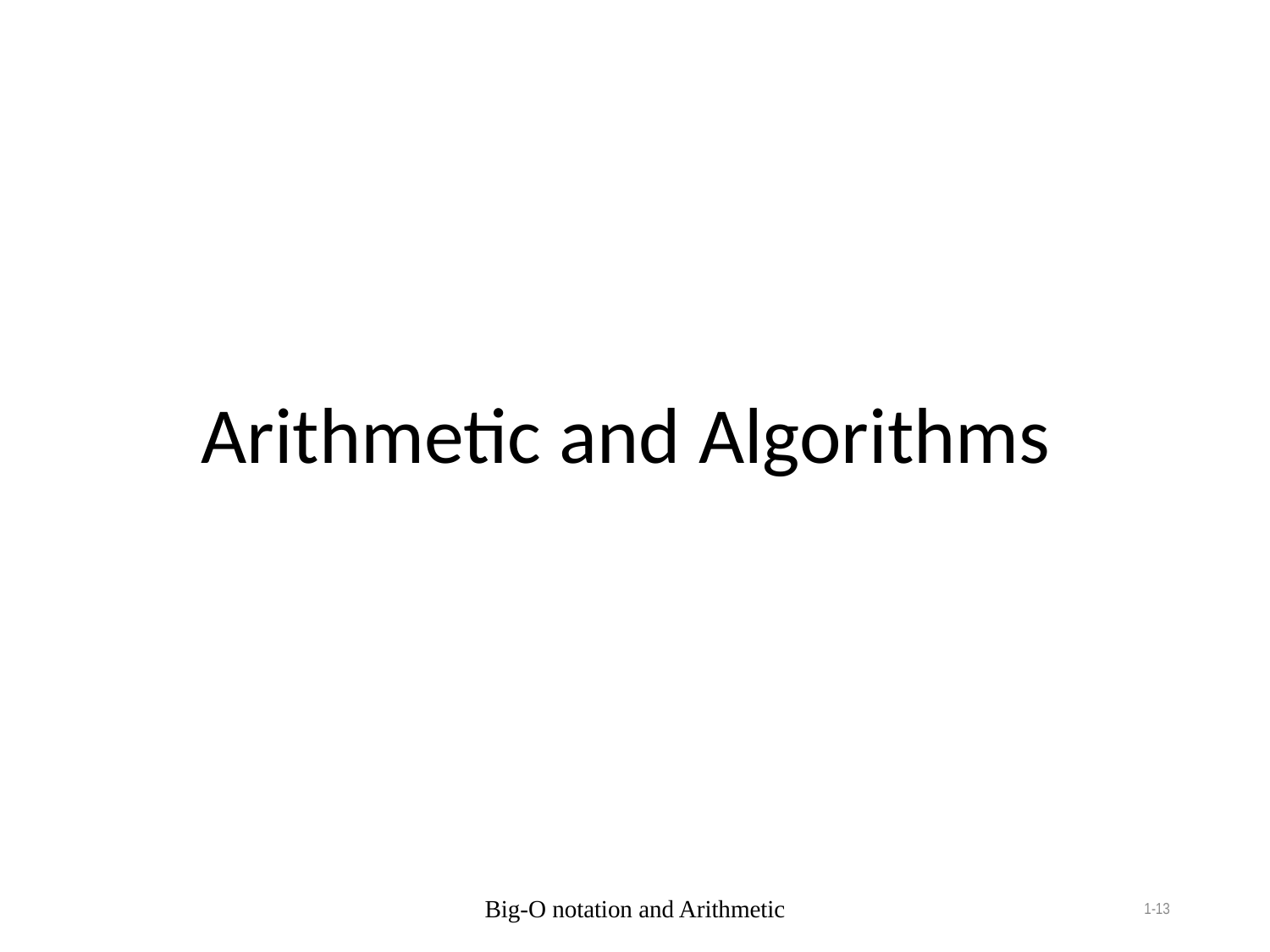

# Arithmetic and Algorithms

Big-O notation and Arithmetic
1-13